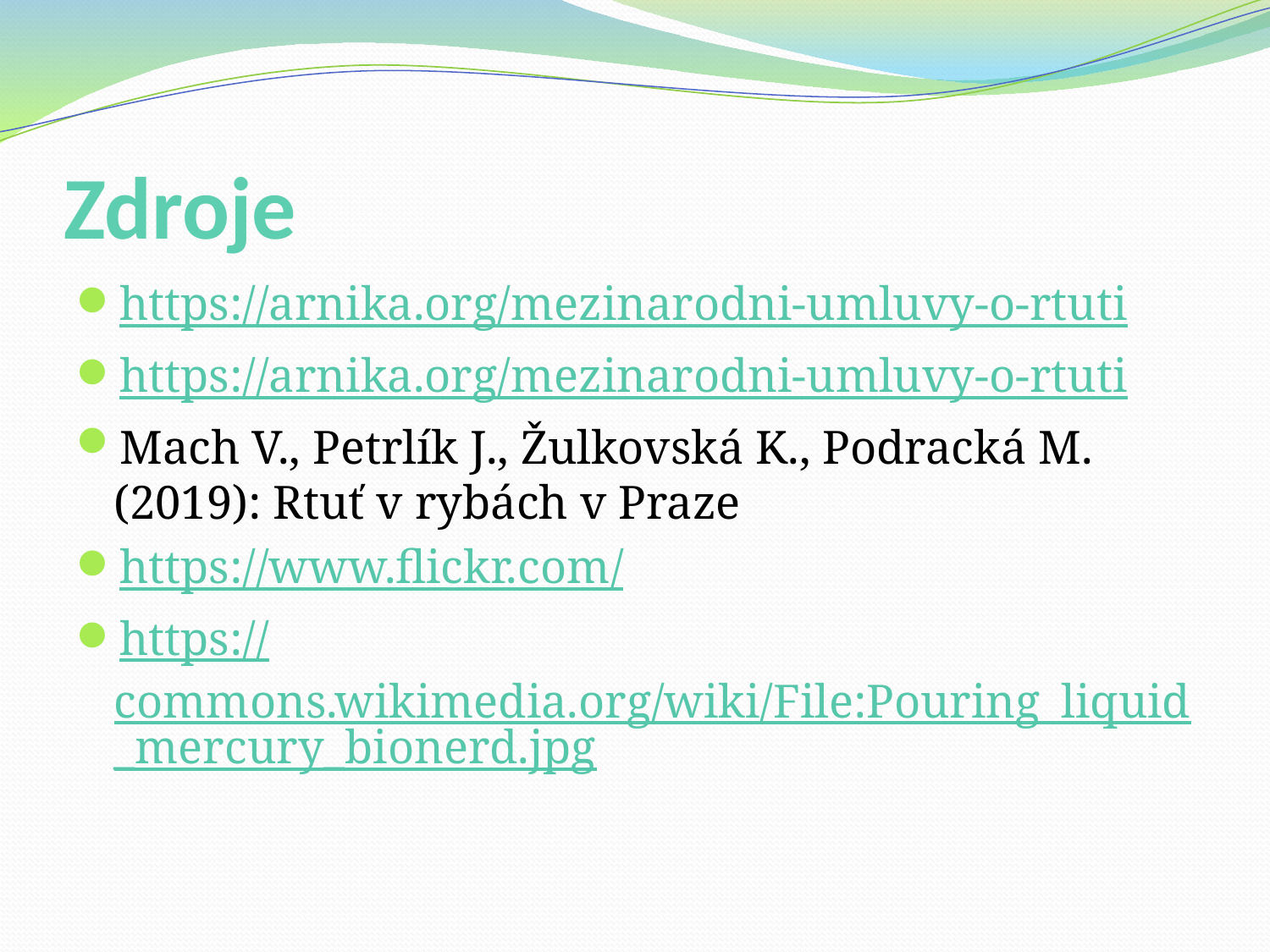

# Zdroje
https://arnika.org/mezinarodni-umluvy-o-rtuti
https://arnika.org/mezinarodni-umluvy-o-rtuti
Mach V., Petrlík J., Žulkovská K., Podracká M. (2019): Rtuť v rybách v Praze
https://www.flickr.com/
https://commons.wikimedia.org/wiki/File:Pouring_liquid_mercury_bionerd.jpg